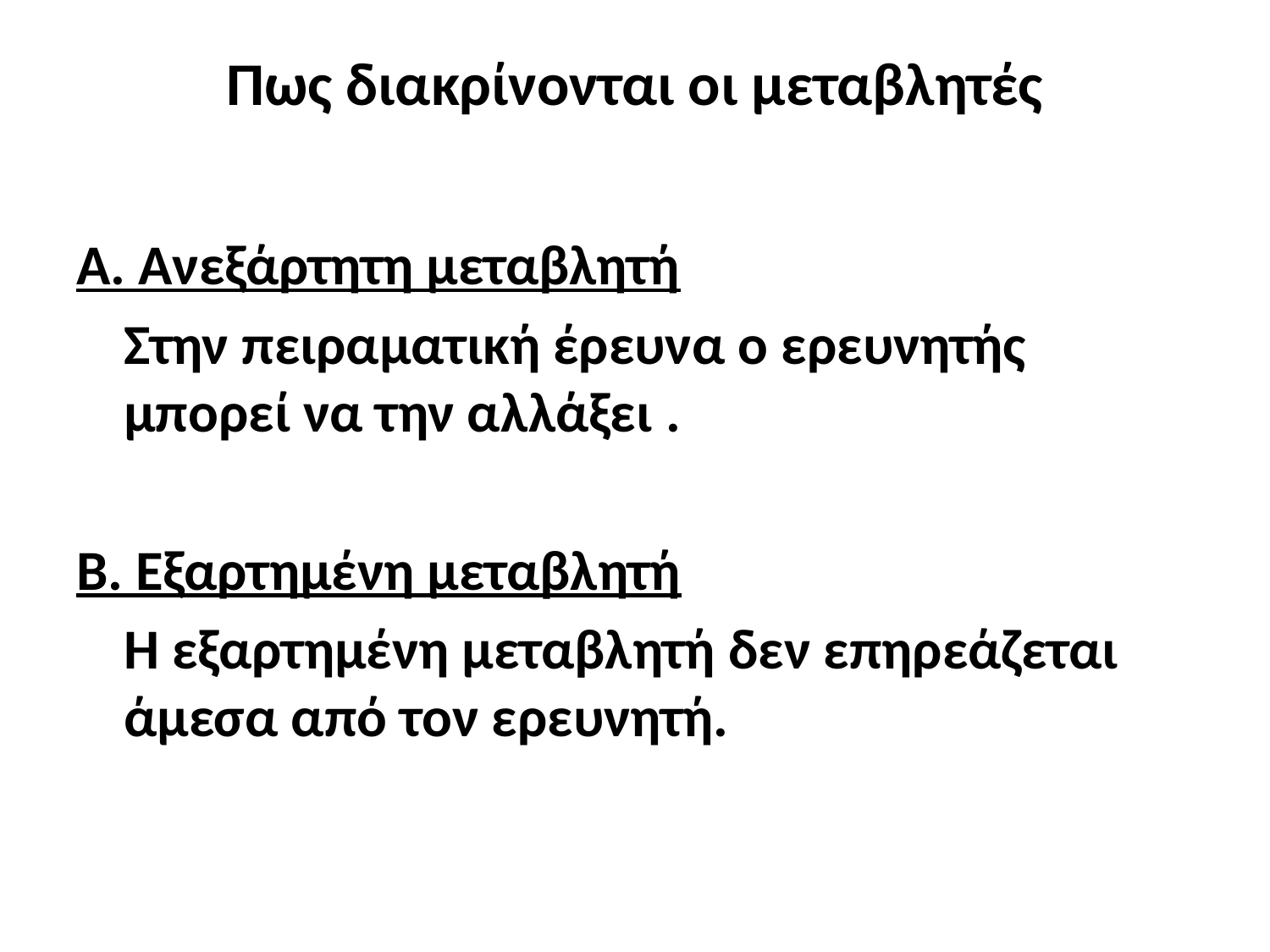

# Πως διακρίνονται οι μεταβλητές
Α. Ανεξάρτητη μεταβλητή
	Στην πειραματική έρευνα ο ερευνητής μπορεί να την αλλάξει .

Β. Εξαρτημένη μεταβλητή
 	Η εξαρτημένη μεταβλητή δεν επηρεάζεται άμεσα από τον ερευνητή.